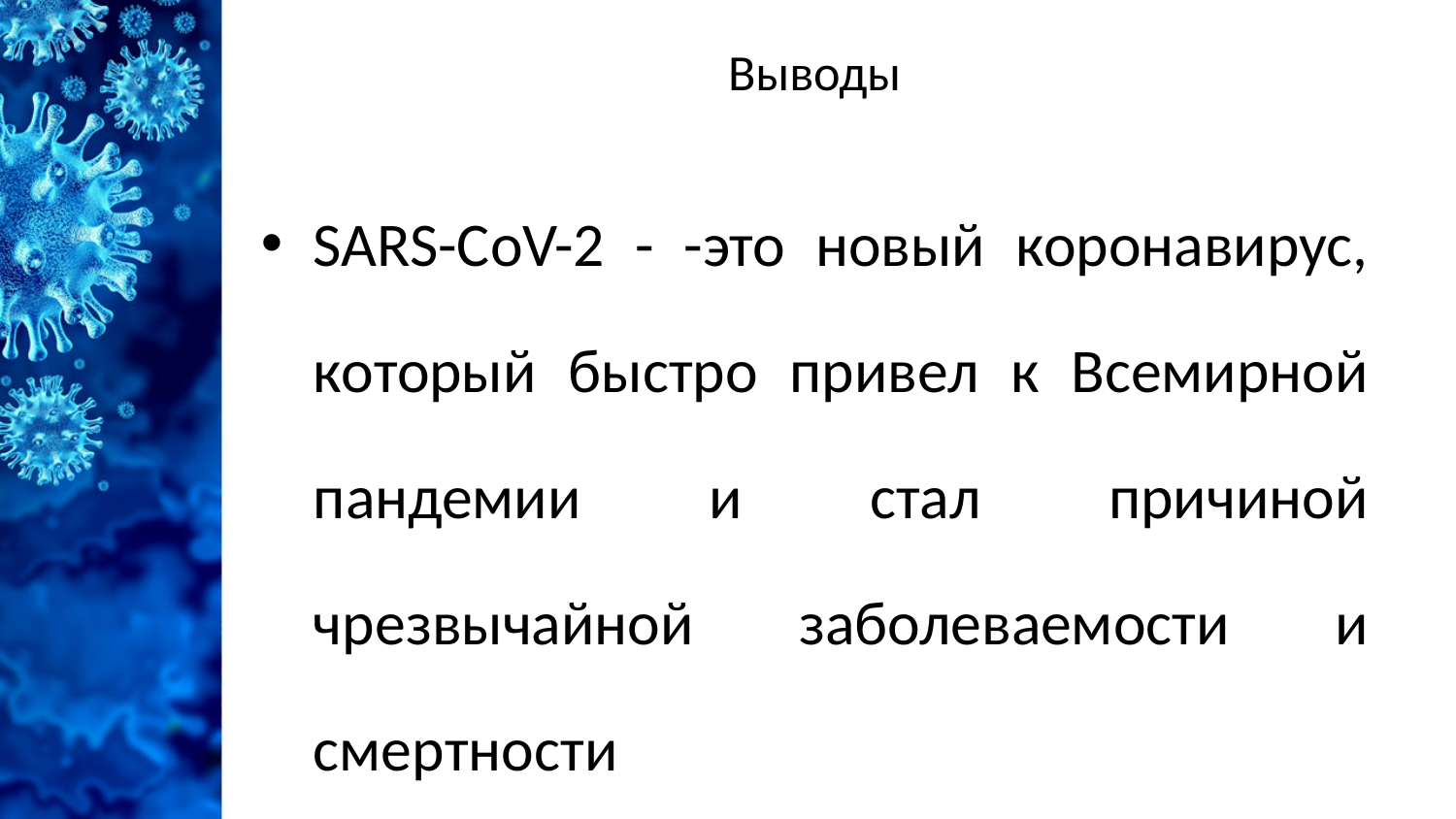

# Выводы
SARS-CoV-2 - -это новый коронавирус, который быстро привел к Всемирной пандемии и стал причиной чрезвычайной заболеваемости и смертности